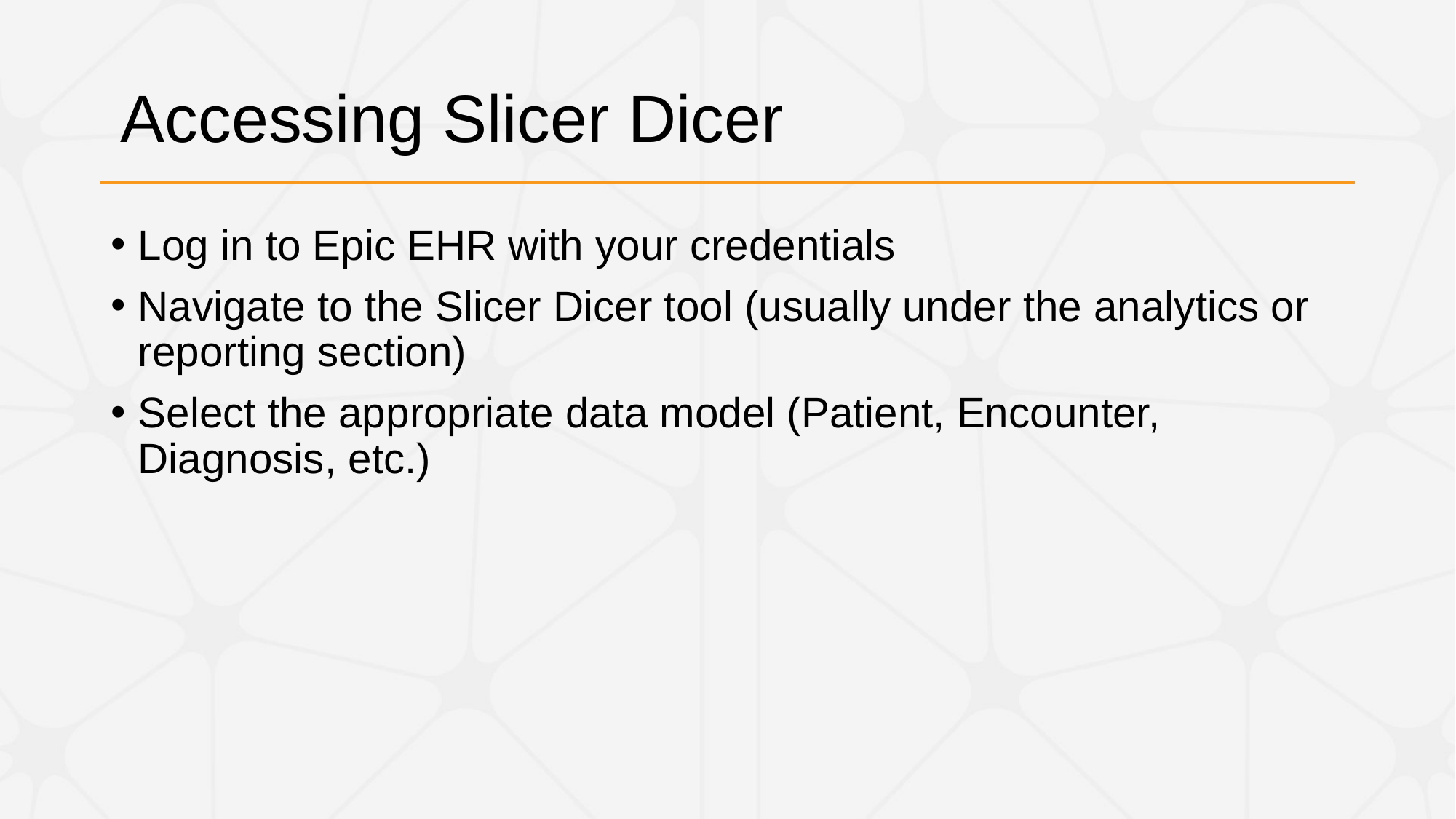

# Accessing Slicer Dicer
Log in to Epic EHR with your credentials
Navigate to the Slicer Dicer tool (usually under the analytics or reporting section)
Select the appropriate data model (Patient, Encounter, Diagnosis, etc.)